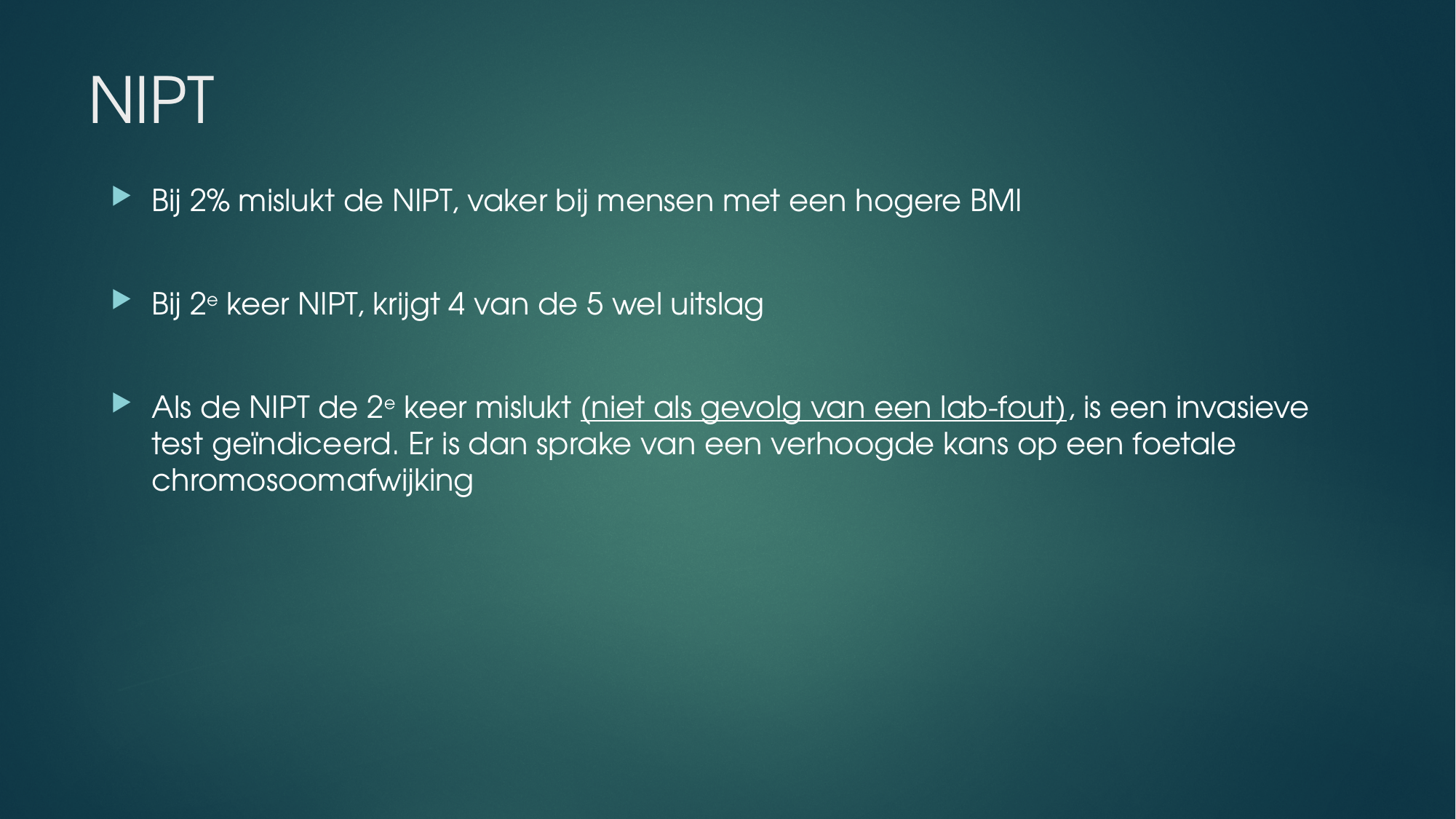

# NIPT
Bij 2% mislukt de NIPT, vaker bij mensen met een hogere BMI

Bij 2e keer NIPT, krijgt 4 van de 5 wel uitslag

Als de NIPT de 2e keer mislukt (niet als gevolg van een lab-fout), is een invasieve test geïndiceerd. Er is dan sprake van een verhoogde kans op een foetale chromosoomafwijking